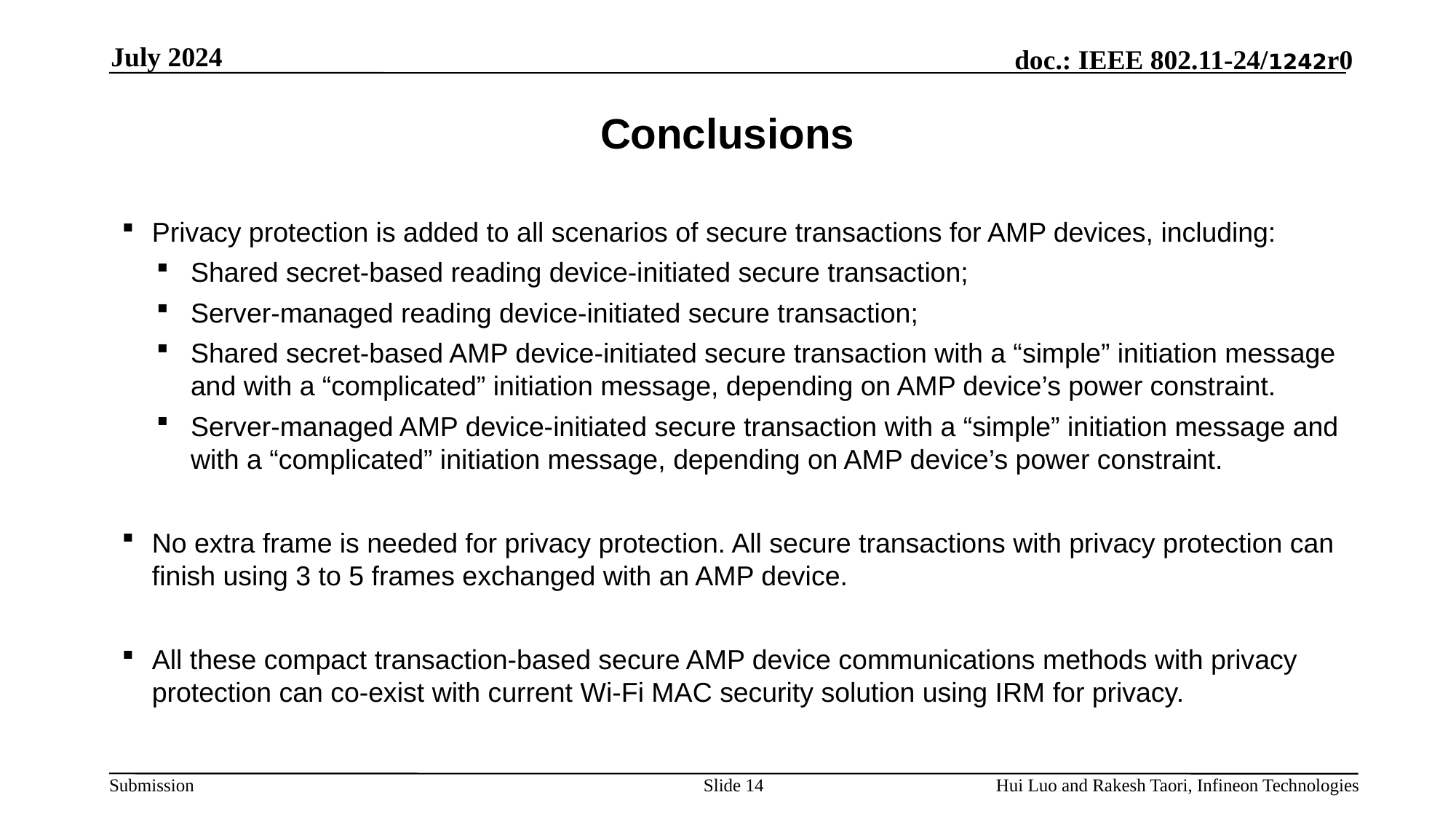

July 2024
# Conclusions
Privacy protection is added to all scenarios of secure transactions for AMP devices, including:
Shared secret-based reading device-initiated secure transaction;
Server-managed reading device-initiated secure transaction;
Shared secret-based AMP device-initiated secure transaction with a “simple” initiation message and with a “complicated” initiation message, depending on AMP device’s power constraint.
Server-managed AMP device-initiated secure transaction with a “simple” initiation message and with a “complicated” initiation message, depending on AMP device’s power constraint.

No extra frame is needed for privacy protection. All secure transactions with privacy protection can finish using 3 to 5 frames exchanged with an AMP device.

All these compact transaction-based secure AMP device communications methods with privacy protection can co-exist with current Wi-Fi MAC security solution using IRM for privacy.
Slide 14
Hui Luo and Rakesh Taori, Infineon Technologies